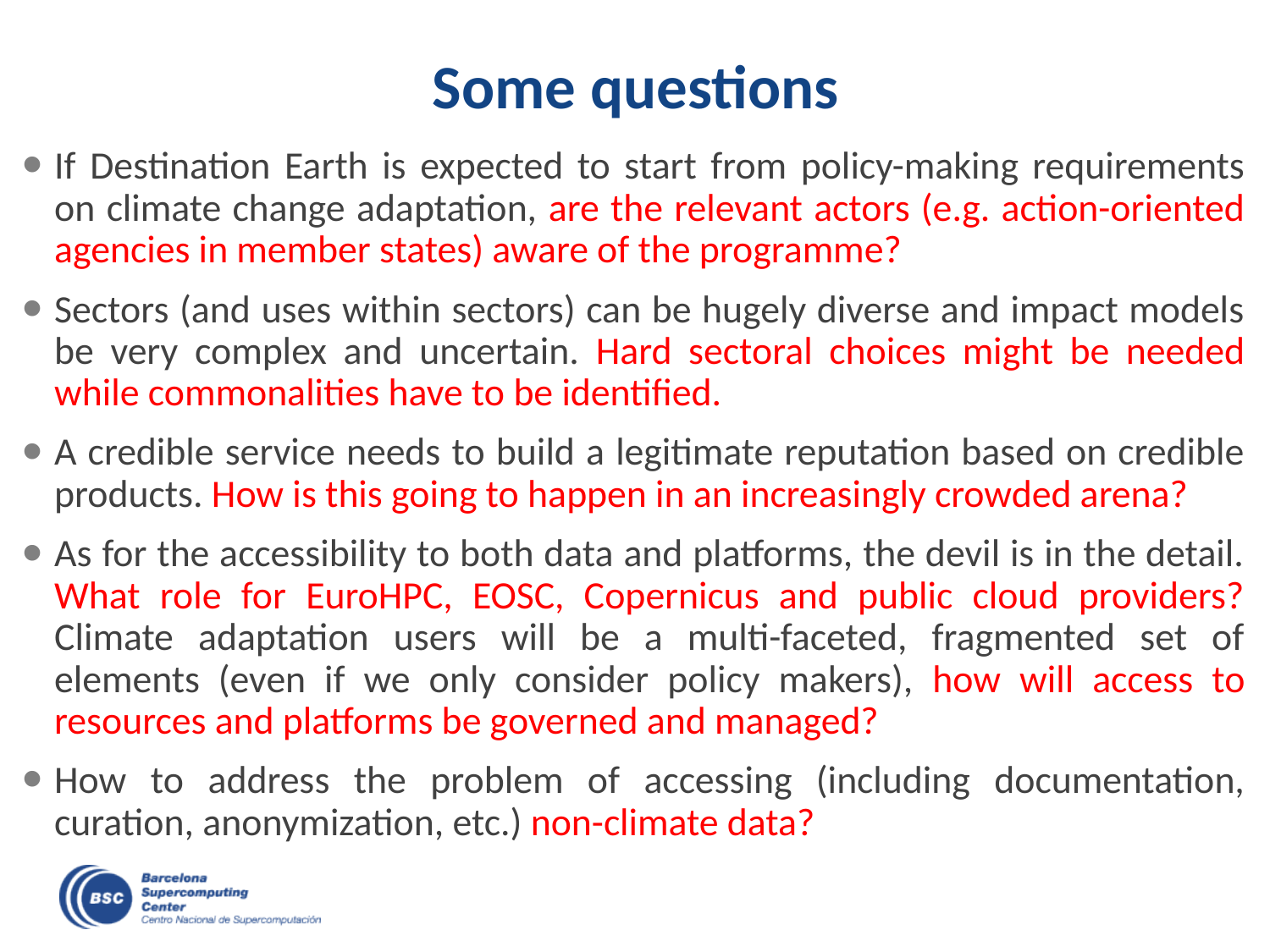

# Some questions
If Destination Earth is expected to start from policy-making requirements on climate change adaptation, are the relevant actors (e.g. action-oriented agencies in member states) aware of the programme?
Sectors (and uses within sectors) can be hugely diverse and impact models be very complex and uncertain. Hard sectoral choices might be needed while commonalities have to be identified.
A credible service needs to build a legitimate reputation based on credible products. How is this going to happen in an increasingly crowded arena?
As for the accessibility to both data and platforms, the devil is in the detail. What role for EuroHPC, EOSC, Copernicus and public cloud providers? Climate adaptation users will be a multi-faceted, fragmented set of elements (even if we only consider policy makers), how will access to resources and platforms be governed and managed?
How to address the problem of accessing (including documentation, curation, anonymization, etc.) non-climate data?